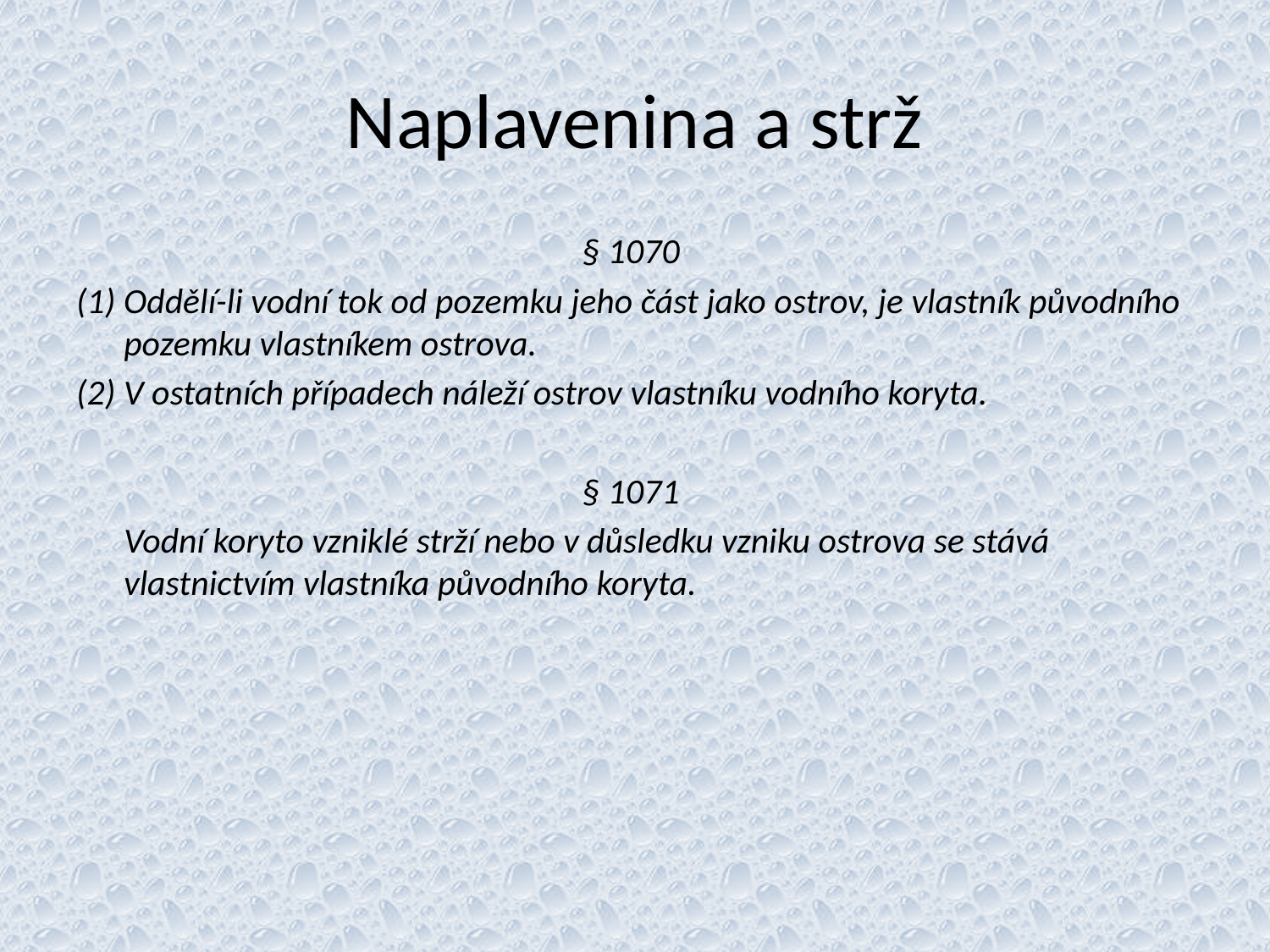

# Naplavenina a strž
§ 1070
(1) Oddělí-li vodní tok od pozemku jeho část jako ostrov, je vlastník původního pozemku vlastníkem ostrova.
(2) V ostatních případech náleží ostrov vlastníku vodního koryta.

§ 1071
	Vodní koryto vzniklé strží nebo v důsledku vzniku ostrova se stává vlastnictvím vlastníka původního koryta.